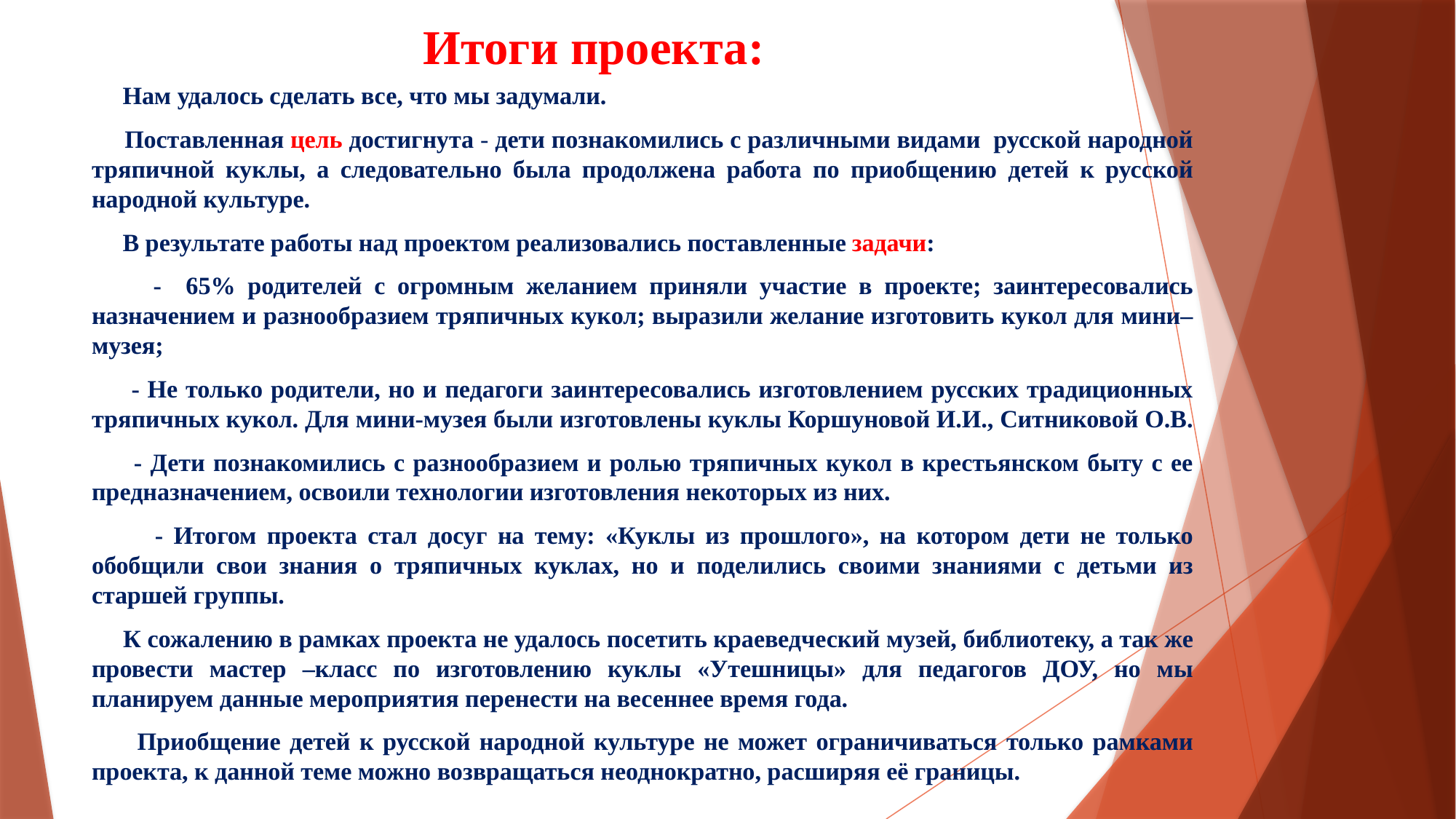

# Итоги проекта:
     Нам удалось сделать все, что мы задумали.
     Поставленная цель достигнута - дети познакомились с различными видами  русской народной тряпичной куклы, а следовательно была продолжена работа по приобщению детей к русской народной культуре.
     В результате работы над проектом реализовались поставленные задачи:
     -  65% родителей с огромным желанием приняли участие в проекте; заинтересовались назначением и разнообразием тряпичных кукол; выразили желание изготовить кукол для мини– музея;
     - Не только родители, но и педагоги заинтересовались изготовлением русских традиционных тряпичных кукол. Для мини-музея были изготовлены куклы Коршуновой И.И., Ситниковой О.В.
     - Дети познакомились с разнообразием и ролью тряпичных кукол в крестьянском быту с ее предназначением, освоили технологии изготовления некоторых из них.
      - Итогом проекта стал досуг на тему: «Куклы из прошлого», на котором дети не только обобщили свои знания о тряпичных куклах, но и поделились своими знаниями с детьми из старшей группы.
     К сожалению в рамках проекта не удалось посетить краеведческий музей, библиотеку, а так же провести мастер –класс по изготовлению куклы «Утешницы» для педагогов ДОУ, но мы планируем данные мероприятия перенести на весеннее время года.
     Приобщение детей к русской народной культуре не может ограничиваться только рамками проекта, к данной теме можно возвращаться неоднократно, расширяя её границы.